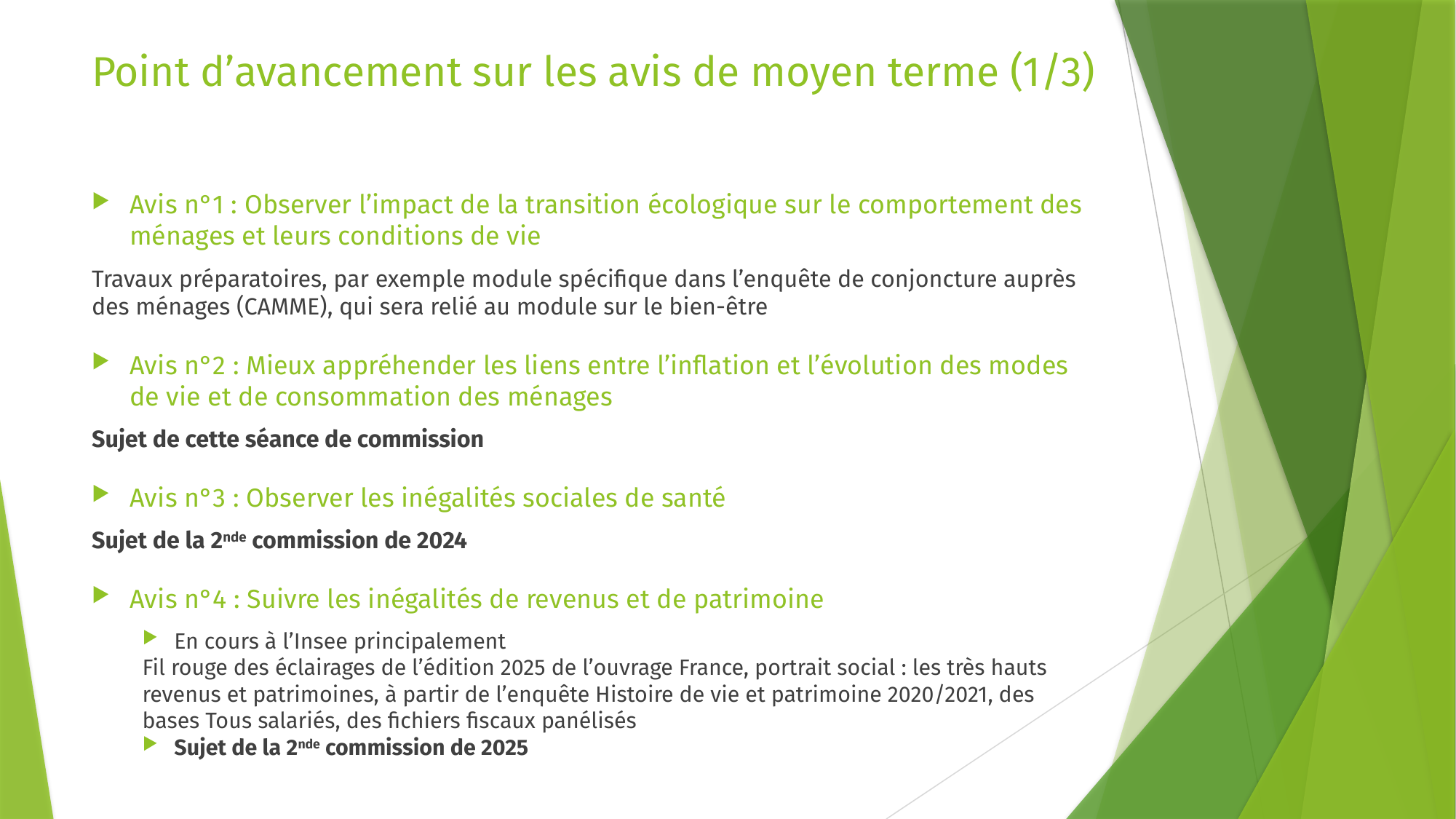

# Point d’avancement sur les avis de moyen terme (1/3)
Avis n°1 : Observer l’impact de la transition écologique sur le comportement des ménages et leurs conditions de vie
Travaux préparatoires, par exemple module spécifique dans l’enquête de conjoncture auprès des ménages (CAMME), qui sera relié au module sur le bien-être
Avis n°2 : Mieux appréhender les liens entre l’inflation et l’évolution des modes de vie et de consommation des ménages
Sujet de cette séance de commission
Avis n°3 : Observer les inégalités sociales de santé
Sujet de la 2nde commission de 2024
Avis n°4 : Suivre les inégalités de revenus et de patrimoine
En cours à l’Insee principalement
Fil rouge des éclairages de l’édition 2025 de l’ouvrage France, portrait social : les très hauts revenus et patrimoines, à partir de l’enquête Histoire de vie et patrimoine 2020/2021, des bases Tous salariés, des fichiers fiscaux panélisés
Sujet de la 2nde commission de 2025